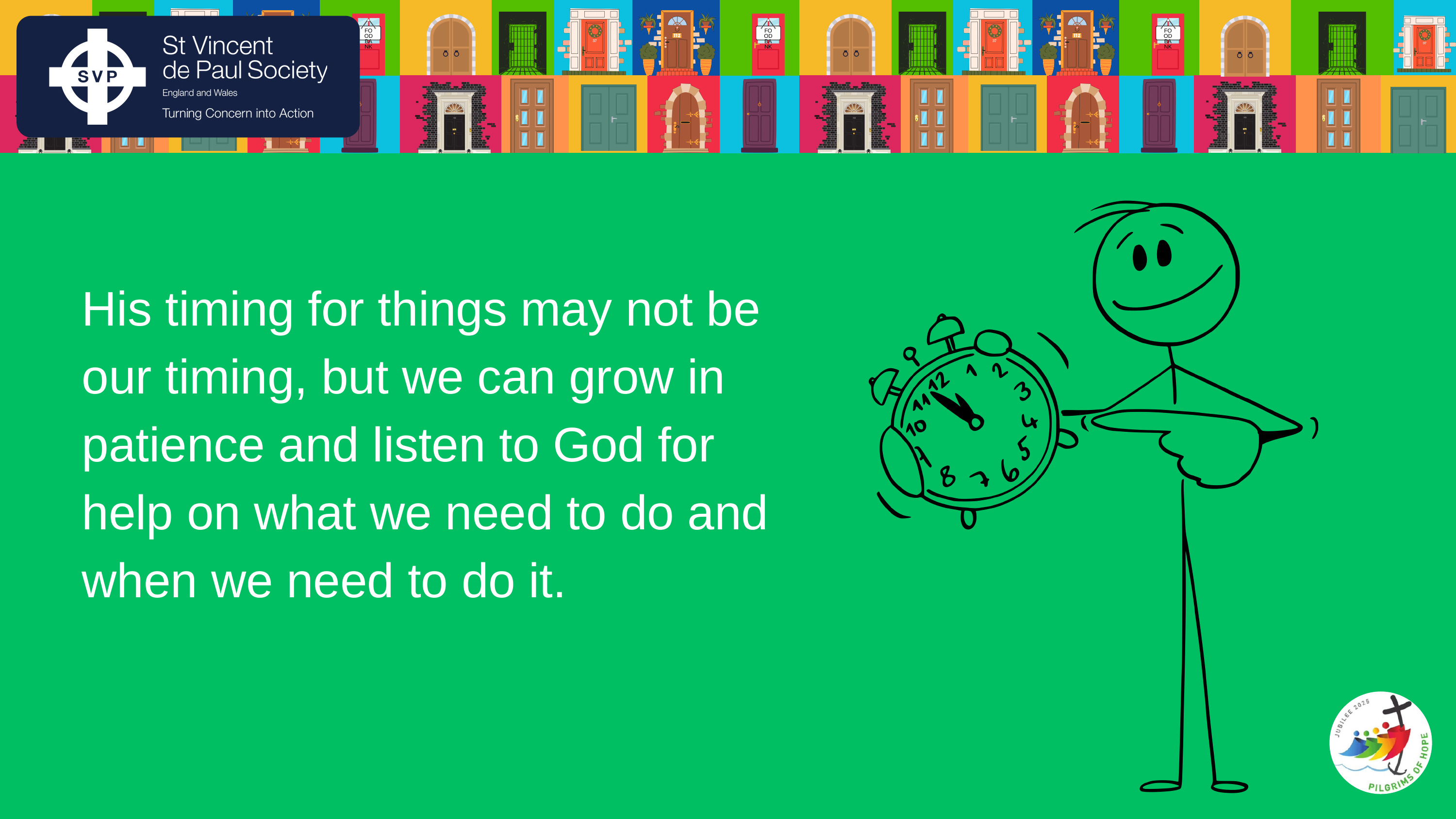

FOOD
BANK

FOOD
BANK

FOOD
BANK

His timing for things may not be our timing, but we can grow in patience and listen to God for help on what we need to do and when we need to do it.